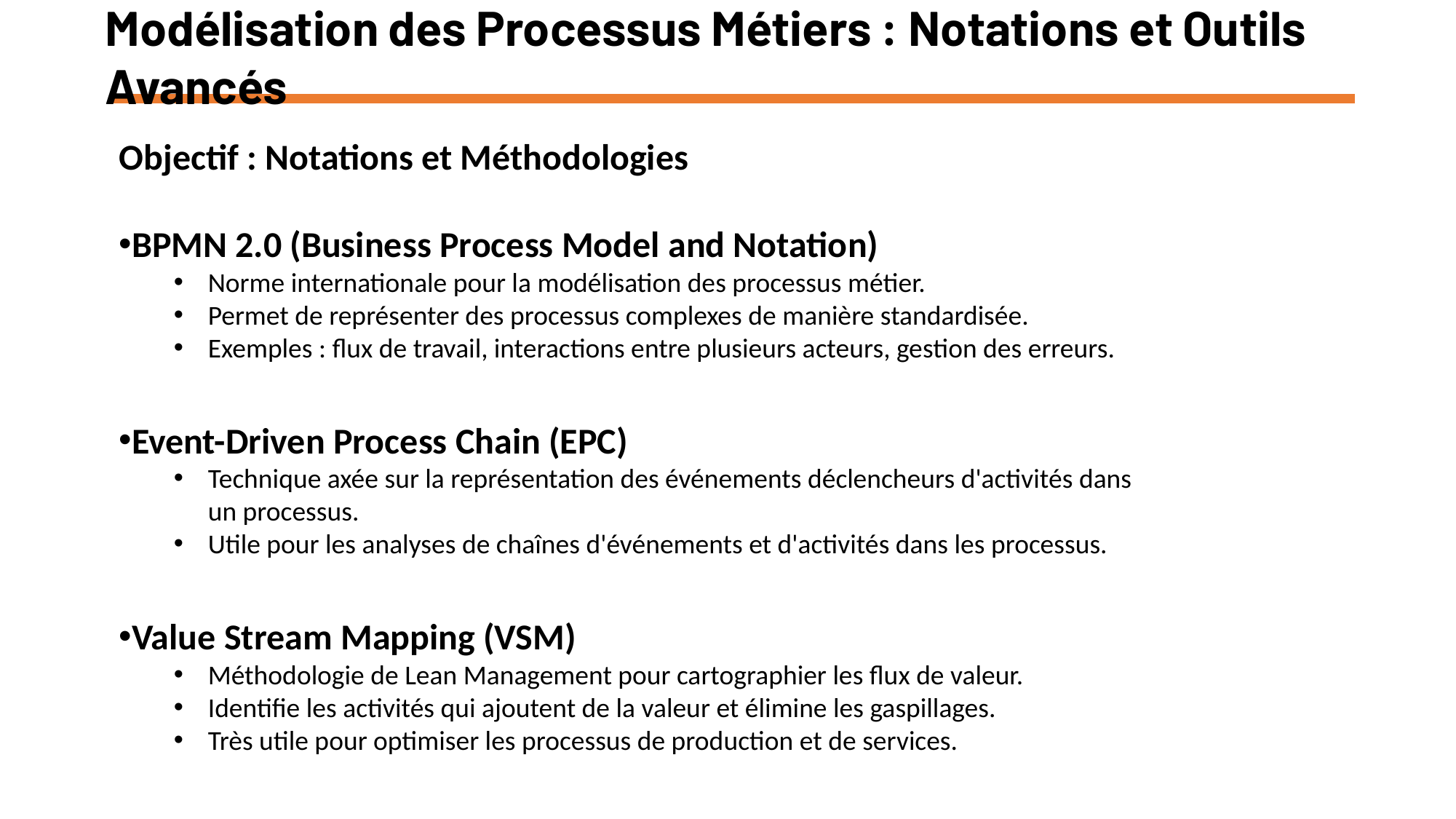

# Modélisation des Processus Métiers : Notations et Outils Avancés
Objectif : Notations et Méthodologies

BPMN 2.0 (Business Process Model and Notation)
Norme internationale pour la modélisation des processus métier.
Permet de représenter des processus complexes de manière standardisée.
Exemples : flux de travail, interactions entre plusieurs acteurs, gestion des erreurs.

Event-Driven Process Chain (EPC)
Technique axée sur la représentation des événements déclencheurs d'activités dans un processus.
Utile pour les analyses de chaînes d'événements et d'activités dans les processus.

Value Stream Mapping (VSM)
Méthodologie de Lean Management pour cartographier les flux de valeur.
Identifie les activités qui ajoutent de la valeur et élimine les gaspillages.
Très utile pour optimiser les processus de production et de services.